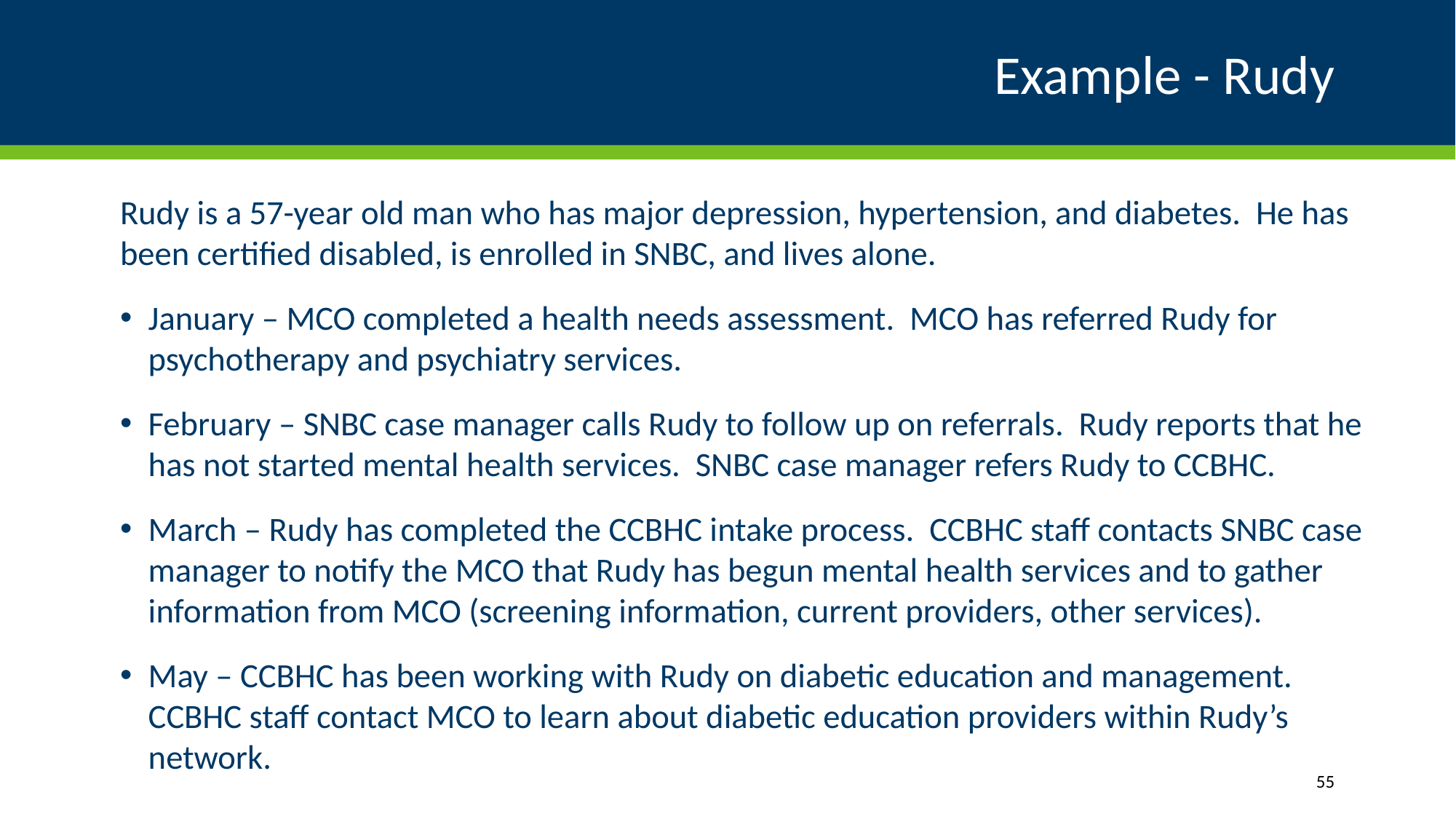

# Example - Rudy
Rudy is a 57-year old man who has major depression, hypertension, and diabetes.  He has been certified disabled, is enrolled in SNBC, and lives alone.
January – MCO completed a health needs assessment.  MCO has referred Rudy for psychotherapy and psychiatry services.
February – SNBC case manager calls Rudy to follow up on referrals.  Rudy reports that he has not started mental health services.  SNBC case manager refers Rudy to CCBHC.
March – Rudy has completed the CCBHC intake process.  CCBHC staff contacts SNBC case manager to notify the MCO that Rudy has begun mental health services and to gather information from MCO (screening information, current providers, other services).
May – CCBHC has been working with Rudy on diabetic education and management.  CCBHC staff contact MCO to learn about diabetic education providers within Rudy’s network.
55